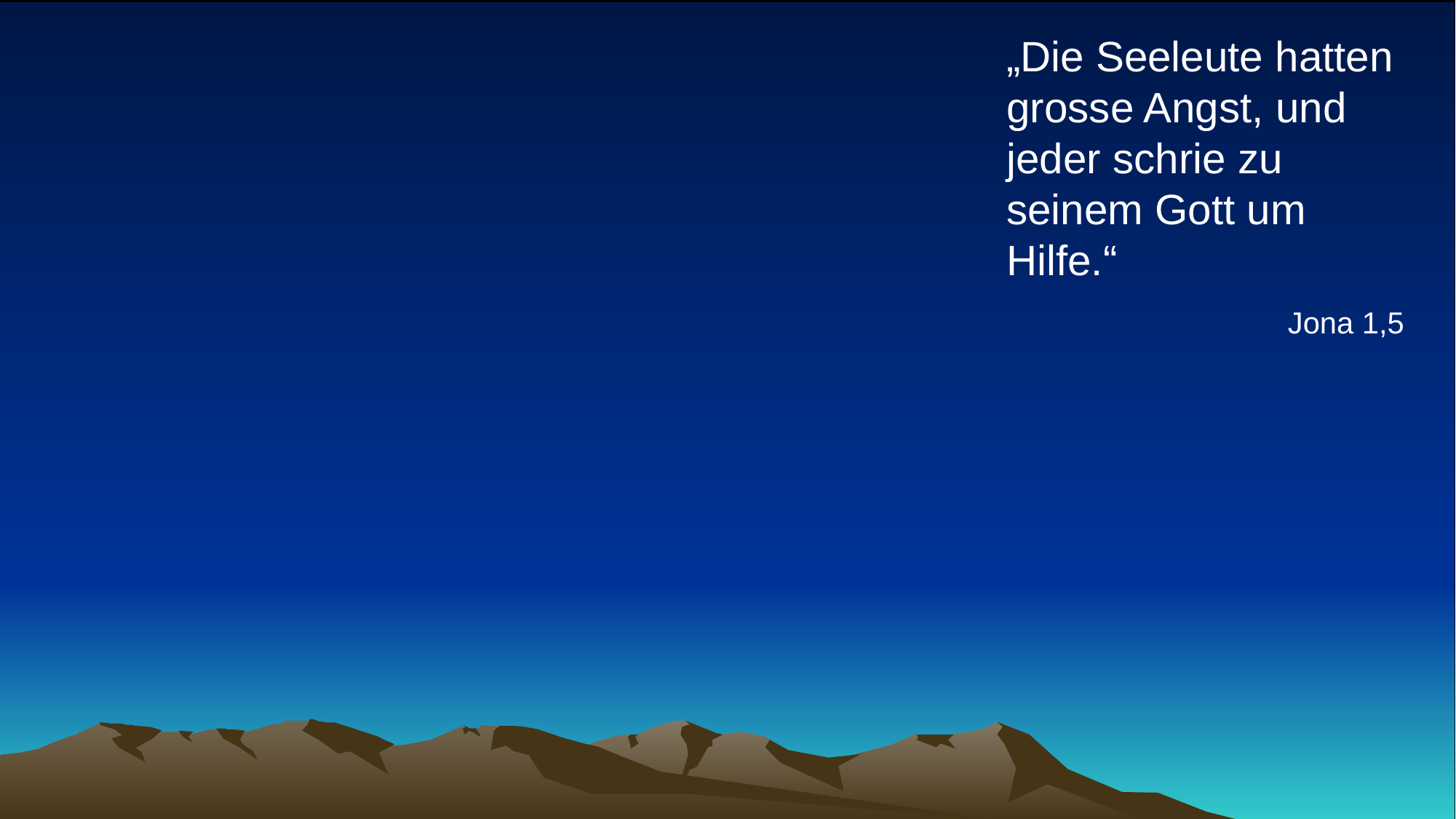

# „Die Seeleute hatten grosse Angst, und jeder schrie zu seinem Gott um Hilfe.“
Jona 1,5